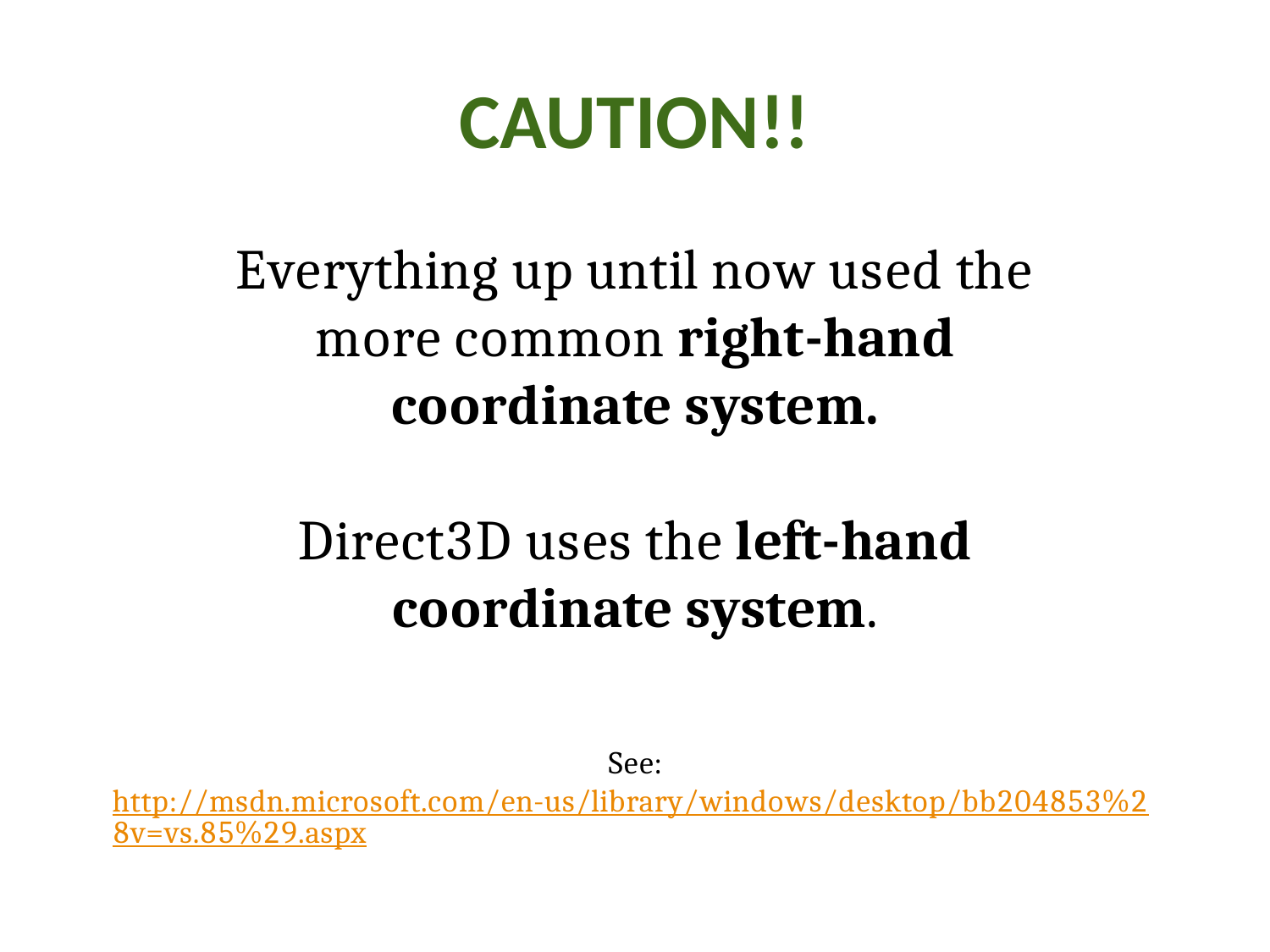

# CAUTION!!
Everything up until now used the more common right-hand coordinate system.

Direct3D uses the left-hand coordinate system.
See:
http://msdn.microsoft.com/en-us/library/windows/desktop/bb204853%28v=vs.85%29.aspx